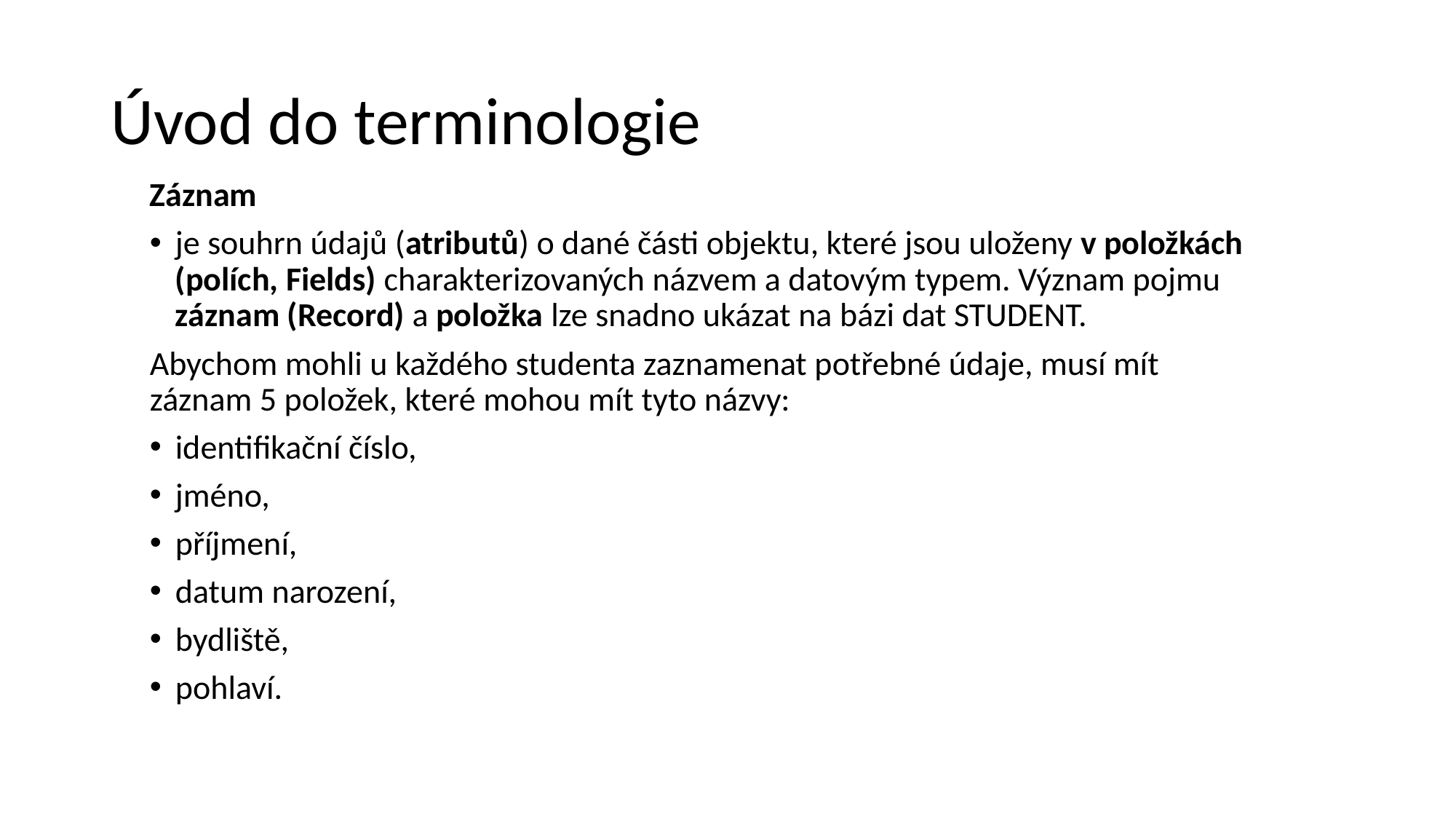

# Úvod do terminologie
Záznam
je souhrn údajů (atributů) o dané části objektu, které jsou uloženy v položkách (polích, Fields) charakterizovaných názvem a datovým typem. Význam pojmu záznam (Record) a položka lze snadno ukázat na bázi dat STUDENT.
Abychom mohli u každého studenta zaznamenat potřebné údaje, musí mít záznam 5 položek, které mohou mít tyto názvy:
identifikační číslo,
jméno,
příjmení,
datum narození,
bydliště,
pohlaví.